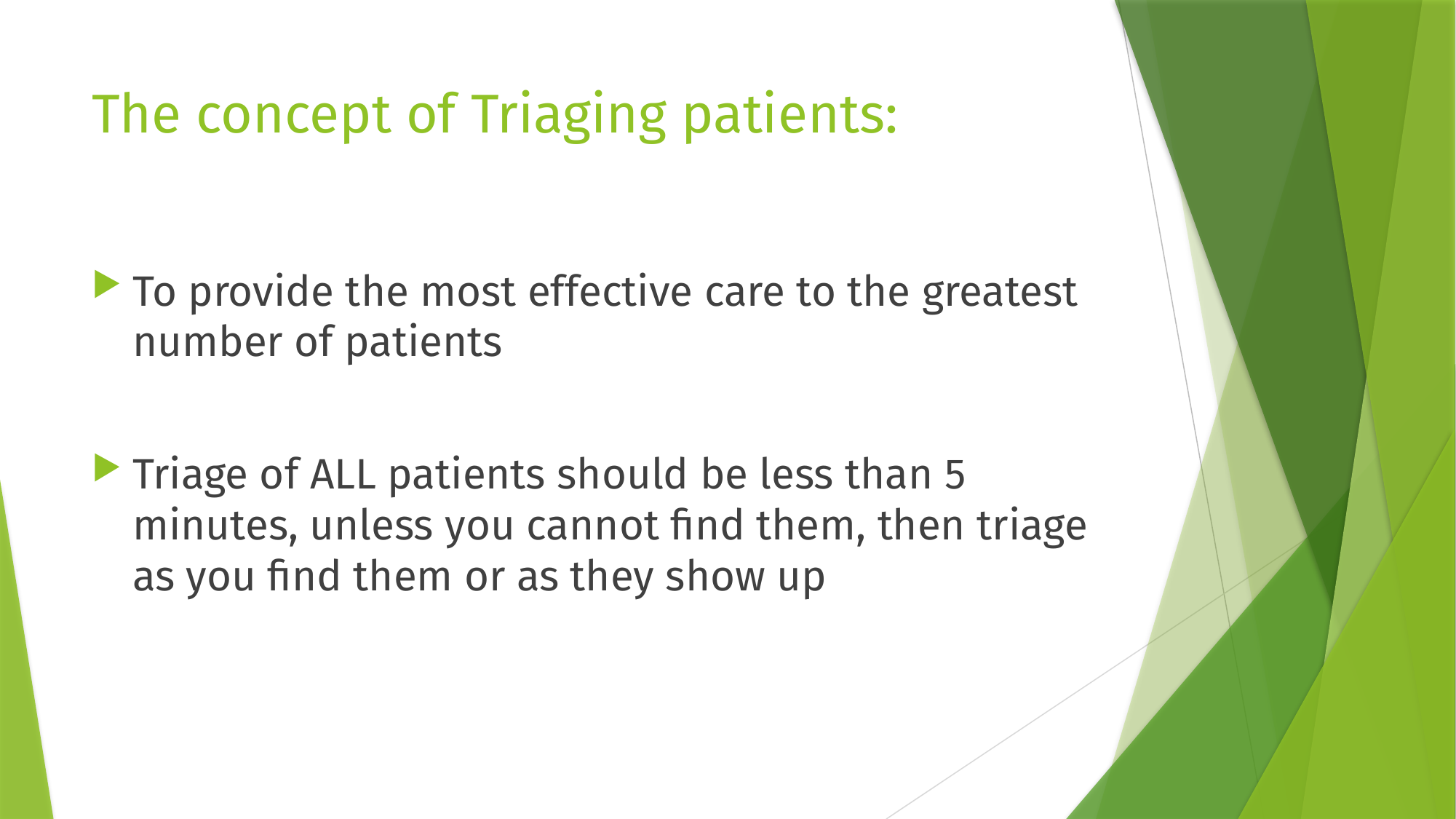

# The concept of Triaging patients:
To provide the most effective care to the greatest number of patients

Triage of ALL patients should be less than 5 minutes, unless you cannot find them, then triage as you find them or as they show up